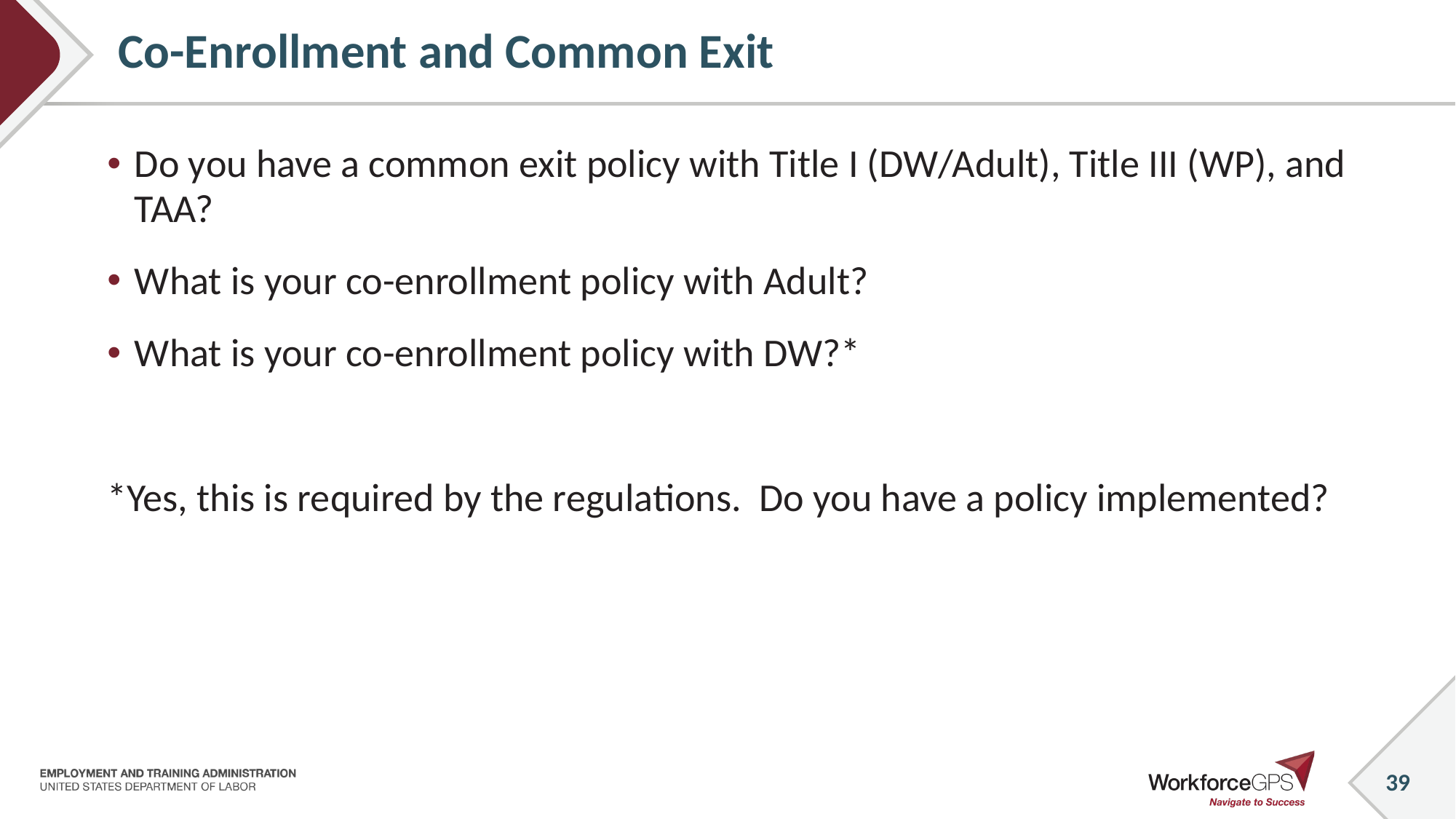

# Co-Enrollment and Common Exit
Do you have a common exit policy with Title I (DW/Adult), Title III (WP), and TAA?
What is your co-enrollment policy with Adult?
What is your co-enrollment policy with DW?*

*Yes, this is required by the regulations.  Do you have a policy implemented?

39